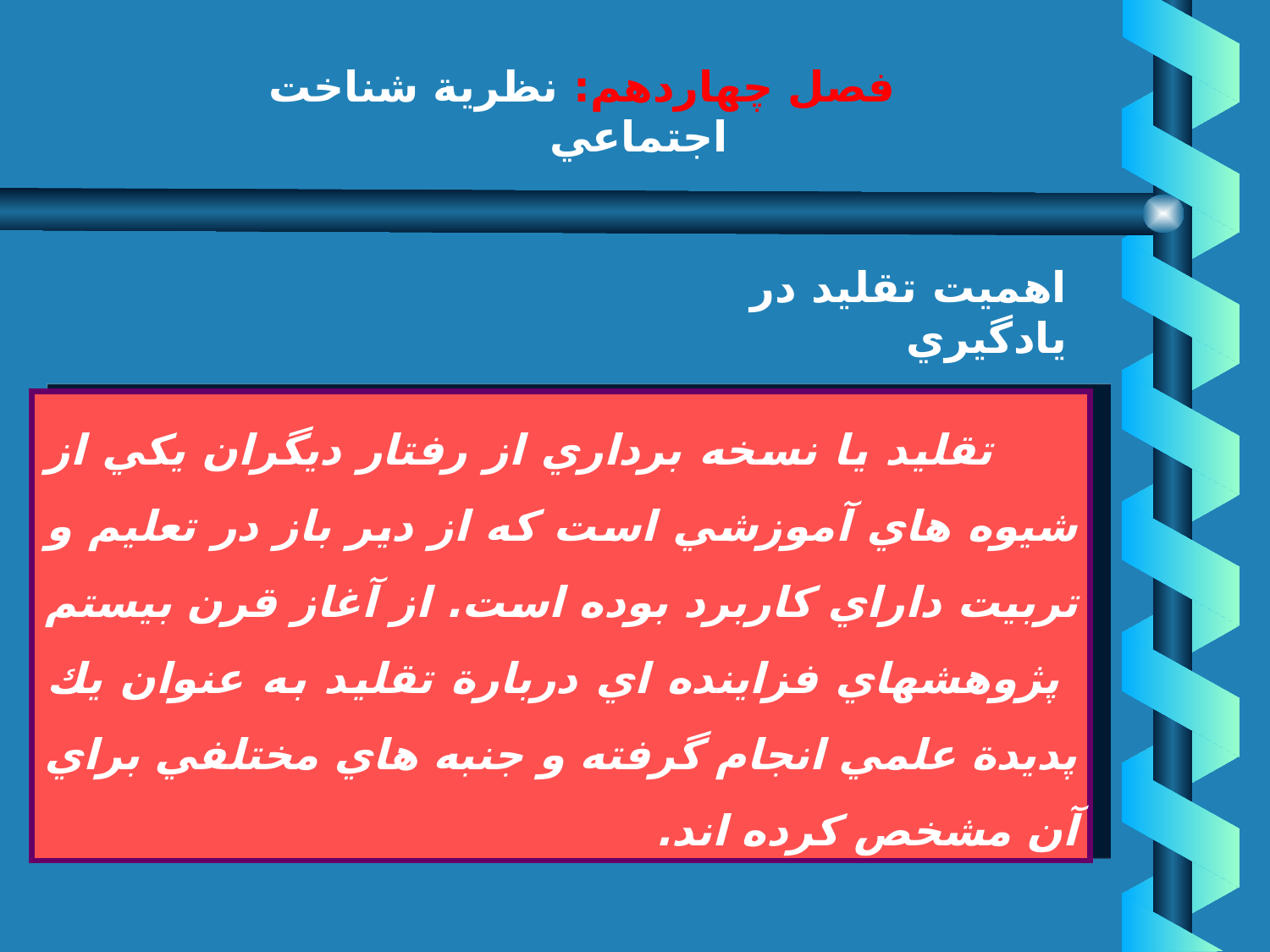

# فصل چهاردهم: نظرية شناخت اجتماعي
اهميت تقليد در يادگيري
     تقليد يا نسخه برداري از رفتار ديگران يكي از شيوه هاي آموزشي است كه از دير باز در تعليم و تربيت داراي كاربرد بوده است. از آغاز قرن بيستم  پژوهشهاي فزاينده اي دربارة تقليد به عنوان يك پديدة علمي انجام گرفته و جنبه هاي مختلفي براي آن مشخص كرده اند.